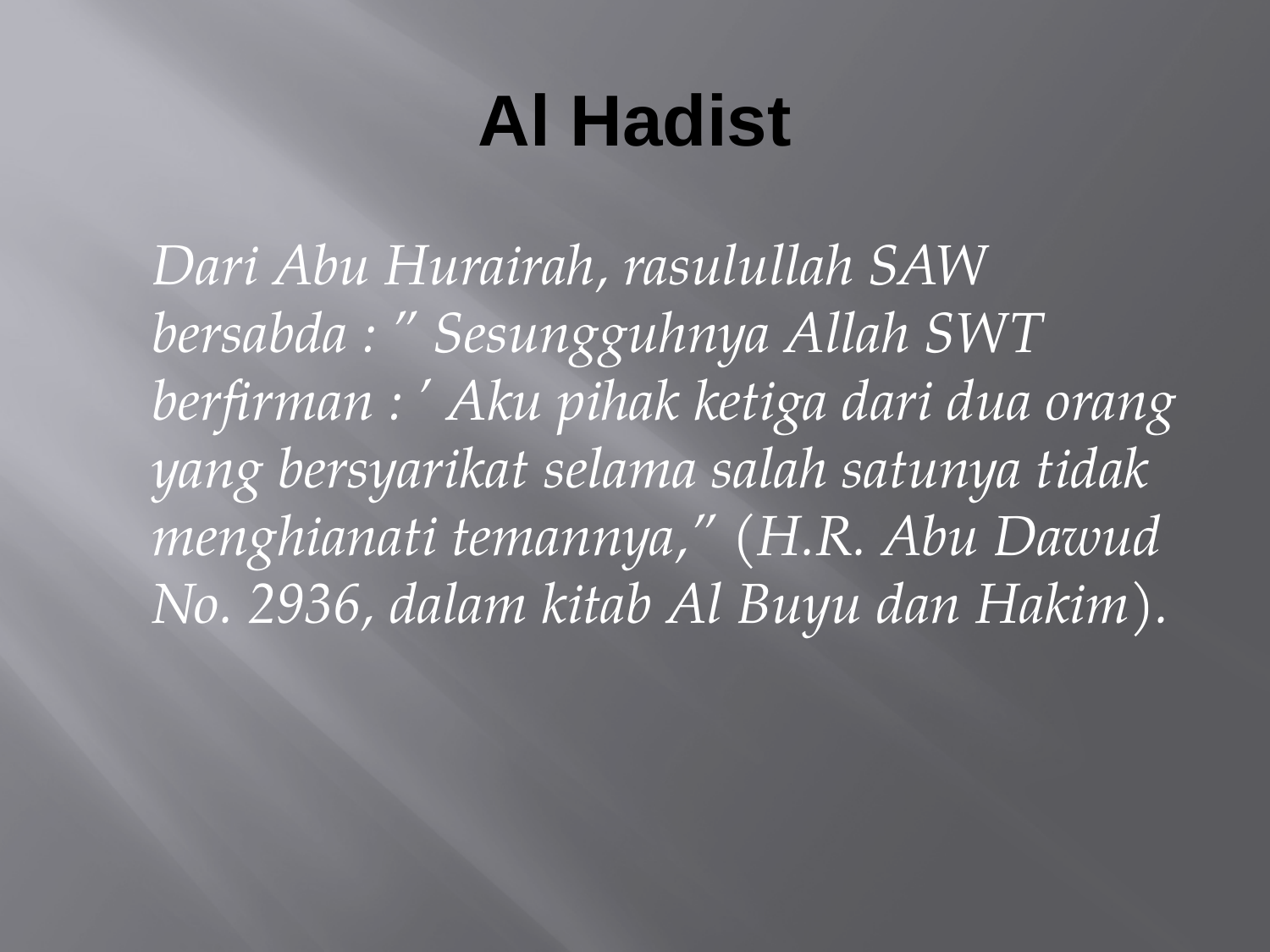

# Al Hadist
	Dari Abu Hurairah, rasulullah SAW bersabda : ” Sesungguhnya Allah SWT berfirman : ’ Aku pihak ketiga dari dua orang yang bersyarikat selama salah satunya tidak menghianati temannya,” (H.R. Abu Dawud No. 2936, dalam kitab Al Buyu dan Hakim).